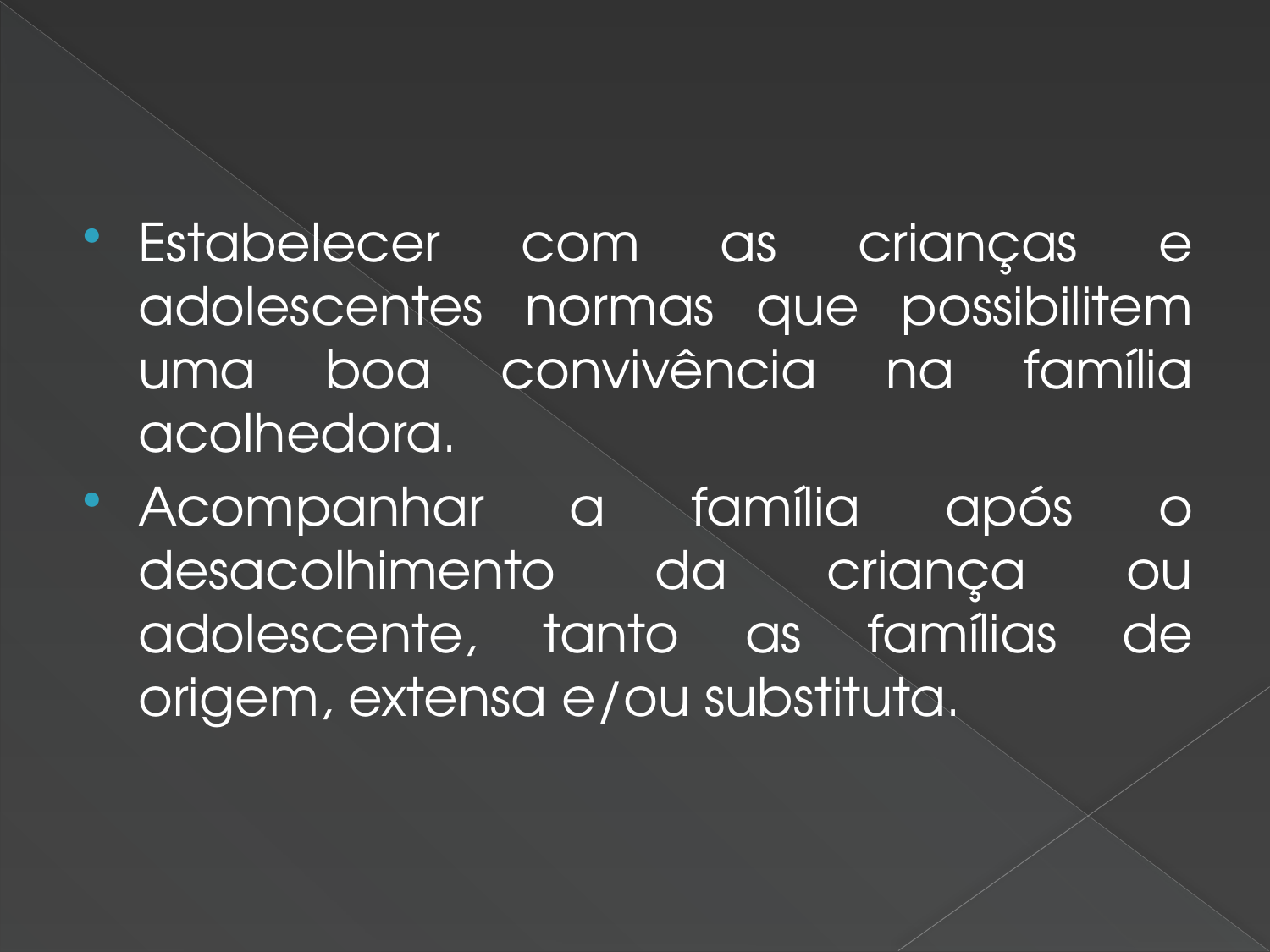

#

Estabelecer com as crianças e adolescentes normas que possibilitem uma boa convivência na família acolhedora.
Acompanhar a família após o desacolhimento da criança ou adolescente, tanto as famílias de origem, extensa e/ou substituta.